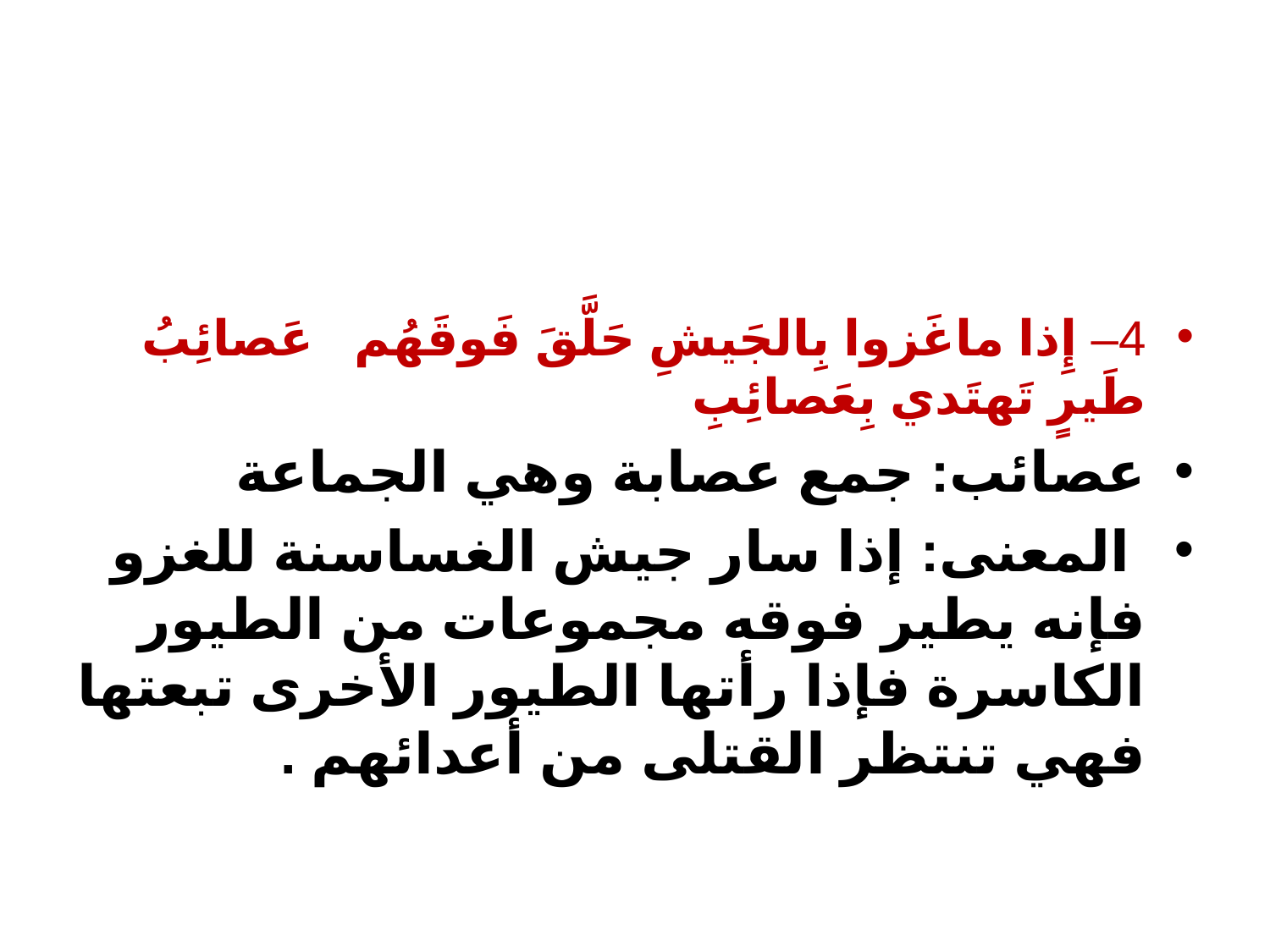

#

4– إِذا ماغَزوا بِالجَيشِ حَلَّقَ فَوقَهُم   عَصائِبُ طَيرٍ تَهتَدي بِعَصائِبِ
عصائب: جمع عصابة وهي الجماعة
 المعنى: إذا سار جيش الغساسنة للغزو فإنه يطير فوقه مجموعات من الطيور الكاسرة فإذا رأتها الطيور الأخرى تبعتها فهي تنتظر القتلى من أعدائهم .